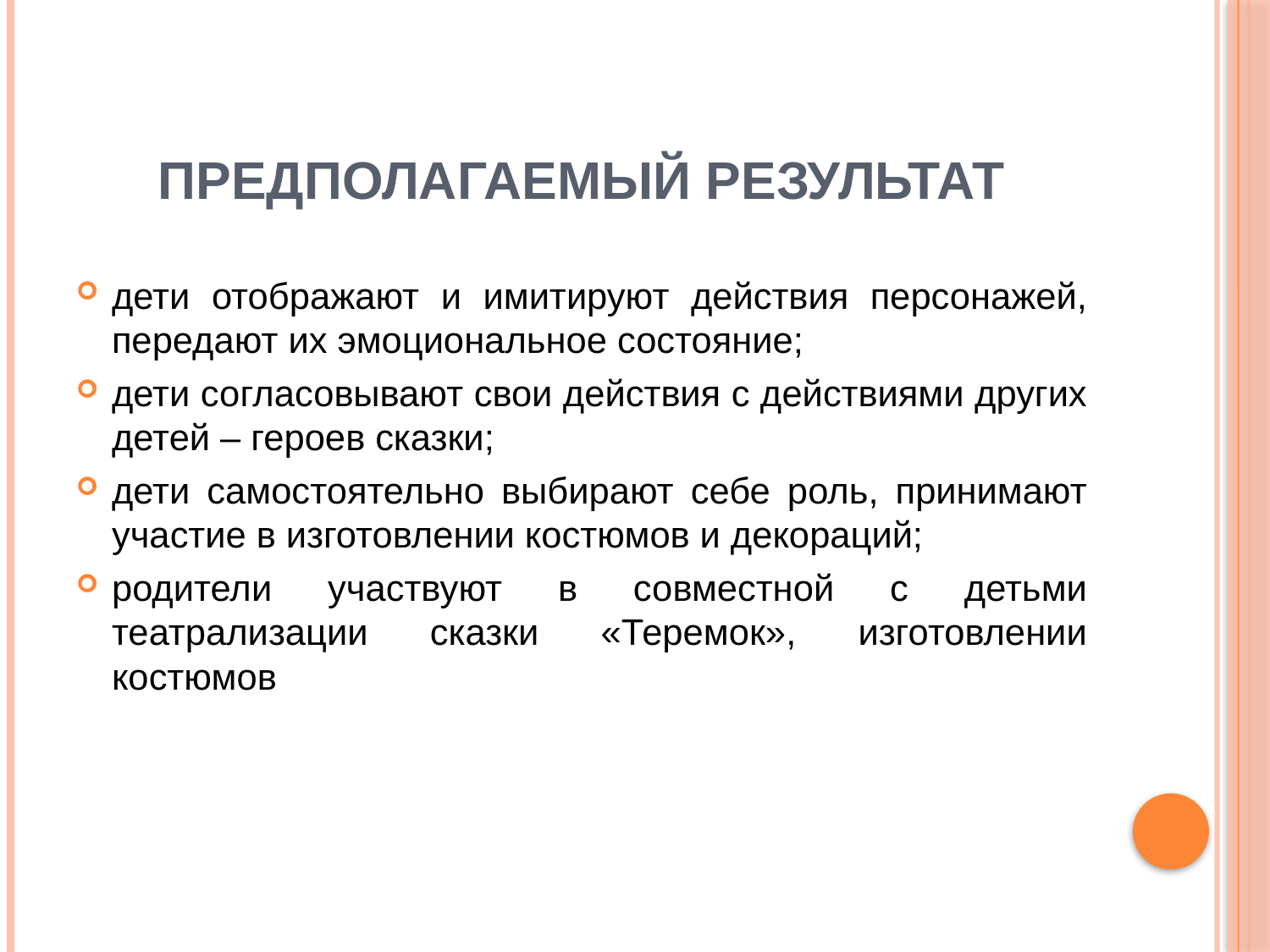

# Предполагаемый результат
дети отображают и имитируют действия персонажей, передают их эмоциональное состояние;
дети согласовывают свои действия с действиями других детей – героев сказки;
дети самостоятельно выбирают себе роль, принимают участие в изготовлении костюмов и декораций;
родители участвуют в совместной с детьми театрализации сказки «Теремок», изготовлении костюмов